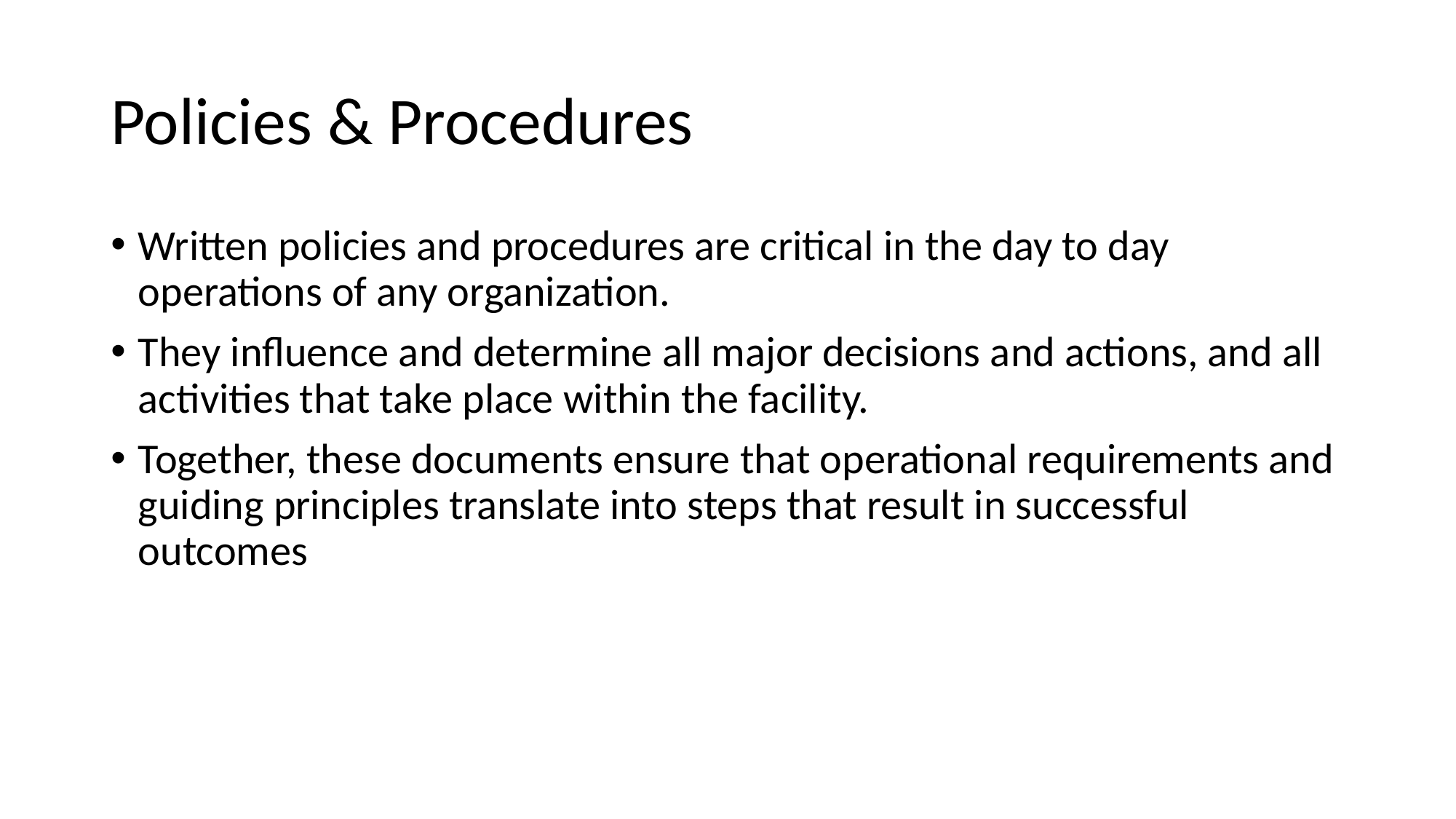

# Policies & Procedures
Written policies and procedures are critical in the day to day operations of any organization.
They influence and determine all major decisions and actions, and all activities that take place within the facility.
Together, these documents ensure that operational requirements and guiding principles translate into steps that result in successful outcomes